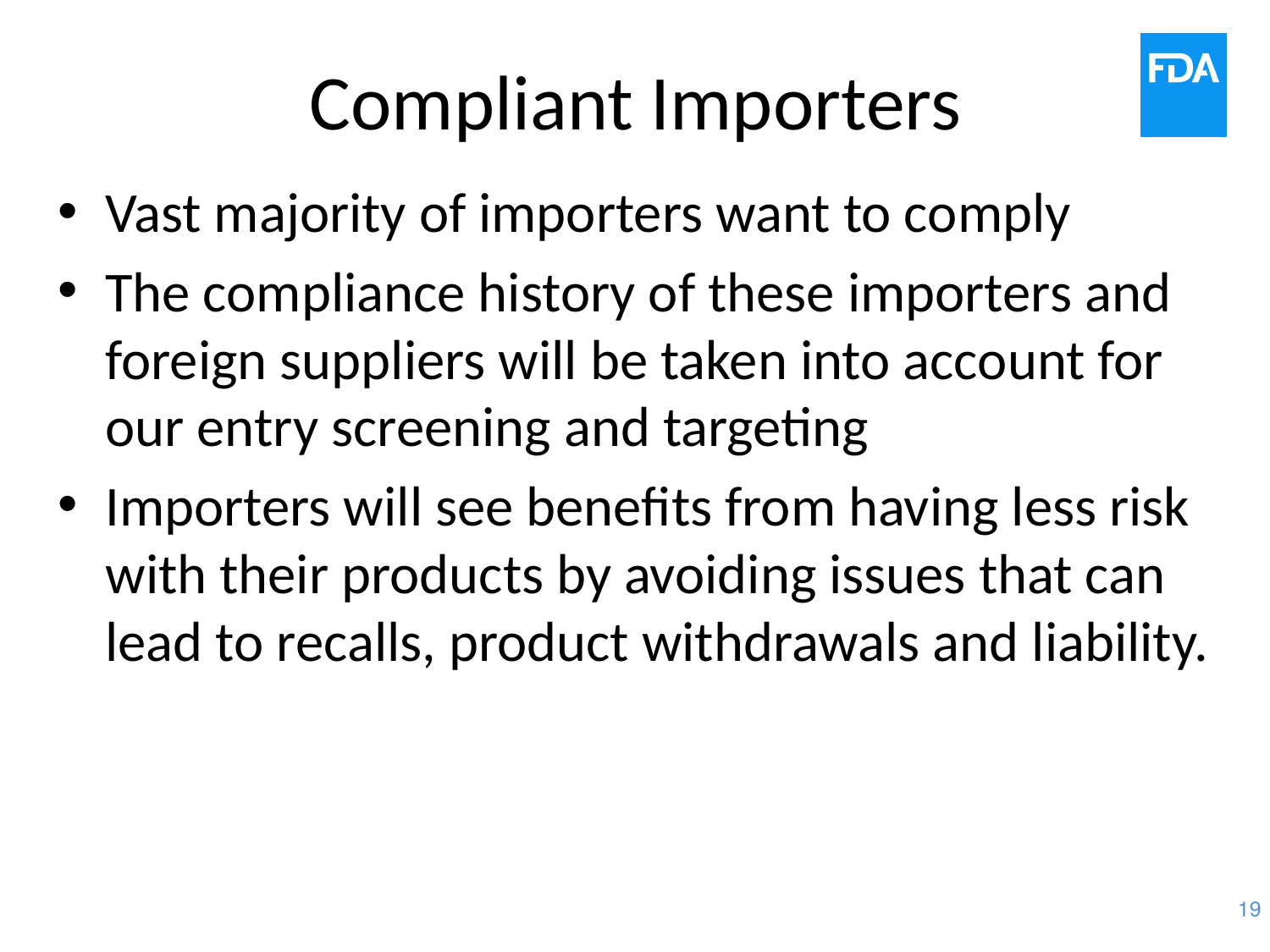

# Compliant Importers
Vast majority of importers want to comply
The compliance history of these importers and foreign suppliers will be taken into account for our entry screening and targeting
Importers will see benefits from having less risk with their products by avoiding issues that can lead to recalls, product withdrawals and liability.